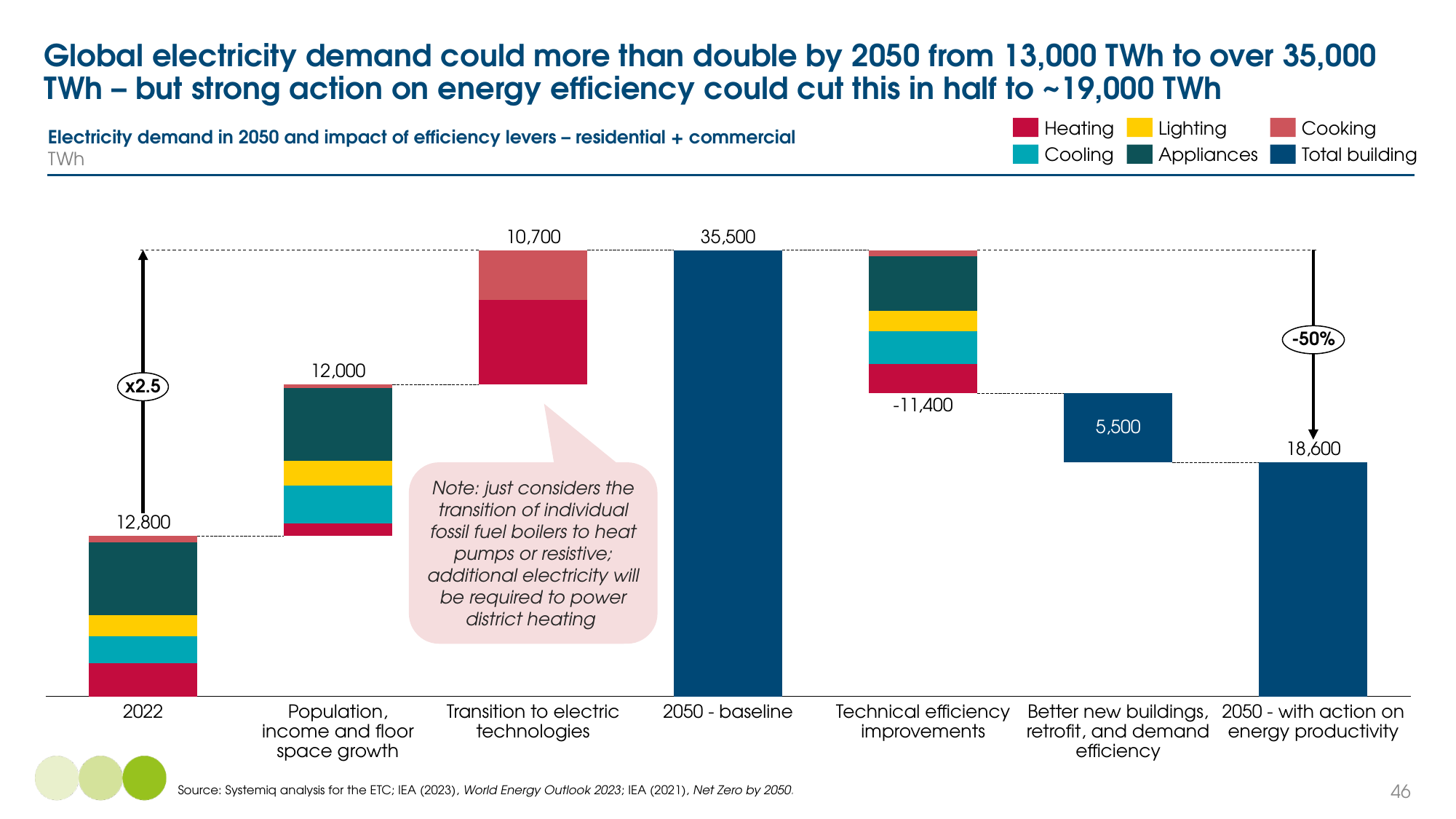

# Global electricity demand could more than double by 2050 from 13,000 TWh to over 35,000 TWh – but strong action on energy efficiency could cut this in half to ~19,000 TWh

Heating
Lighting
Cooking
Electricity demand in 2050 and impact of efficiency levers – residential + commercial
TWh

Cooling
Appliances
Total building
10,700
35,500

### Chart

| Category |  |  |  |  |  |  |
|---|---|---|---|---|---|---|
-50%
12,000
x2.5
-11,400
5,500
18,600
Note: just considers the transition of individual fossil fuel boilers to heat pumps or resistive; additional electricity will be required to power district heating
12,800
2022
Population, income and floor space growth
Transition to electric technologies
2050 - baseline
Technical efficiency improvements
Better new buildings, retrofit, and demand efficiency
2050 - with action on energy productivity
46
Source: Systemiq analysis for the ETC; IEA (2023), World Energy Outlook 2023; IEA (2021), Net Zero by 2050.